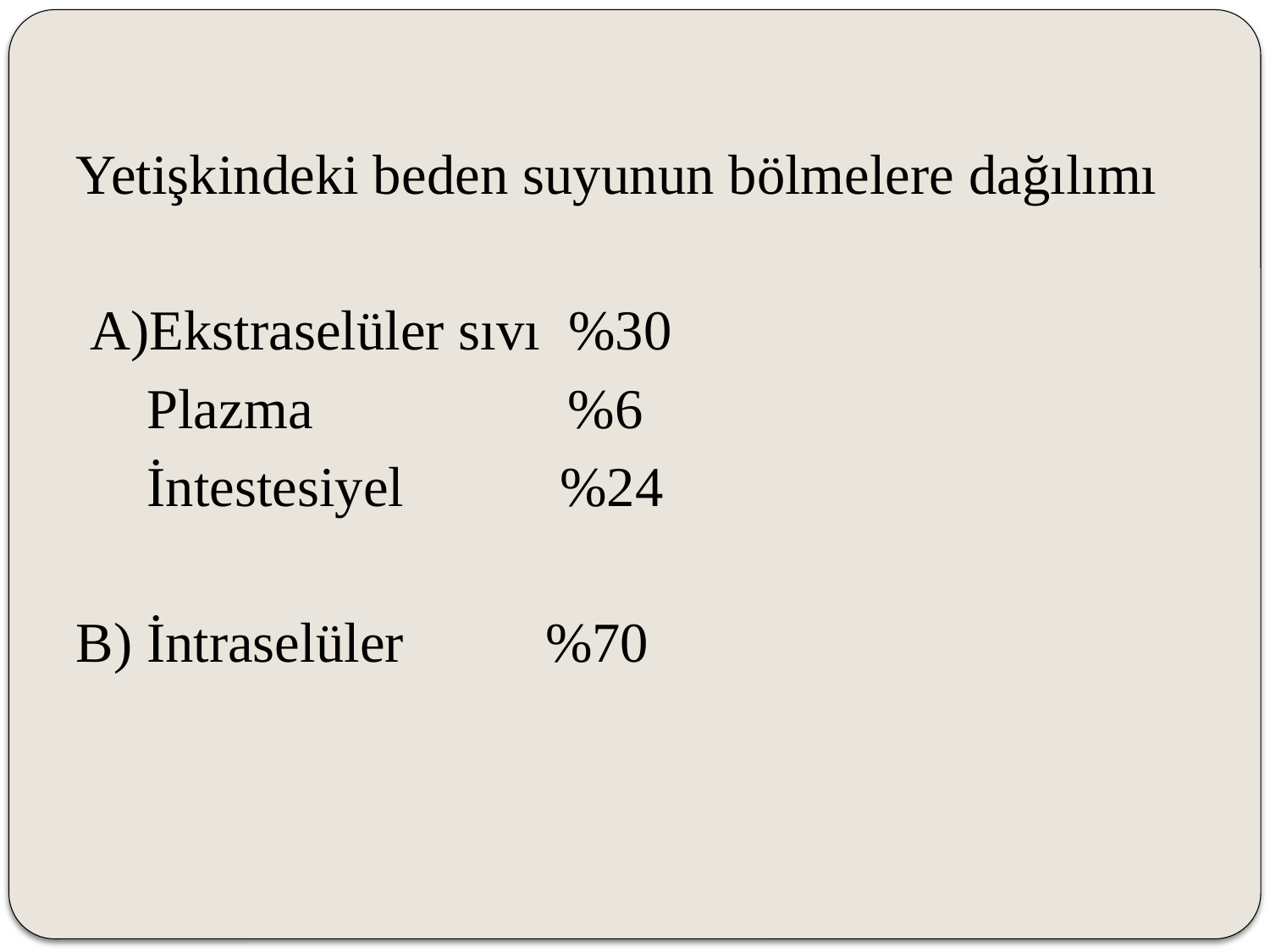

Yetişkindeki beden suyunun bölmelere dağılımı

 A)Ekstraselüler sıvı  %30
     Plazma                  %6
     İntestesiyel           %24

B) İntraselüler          %70